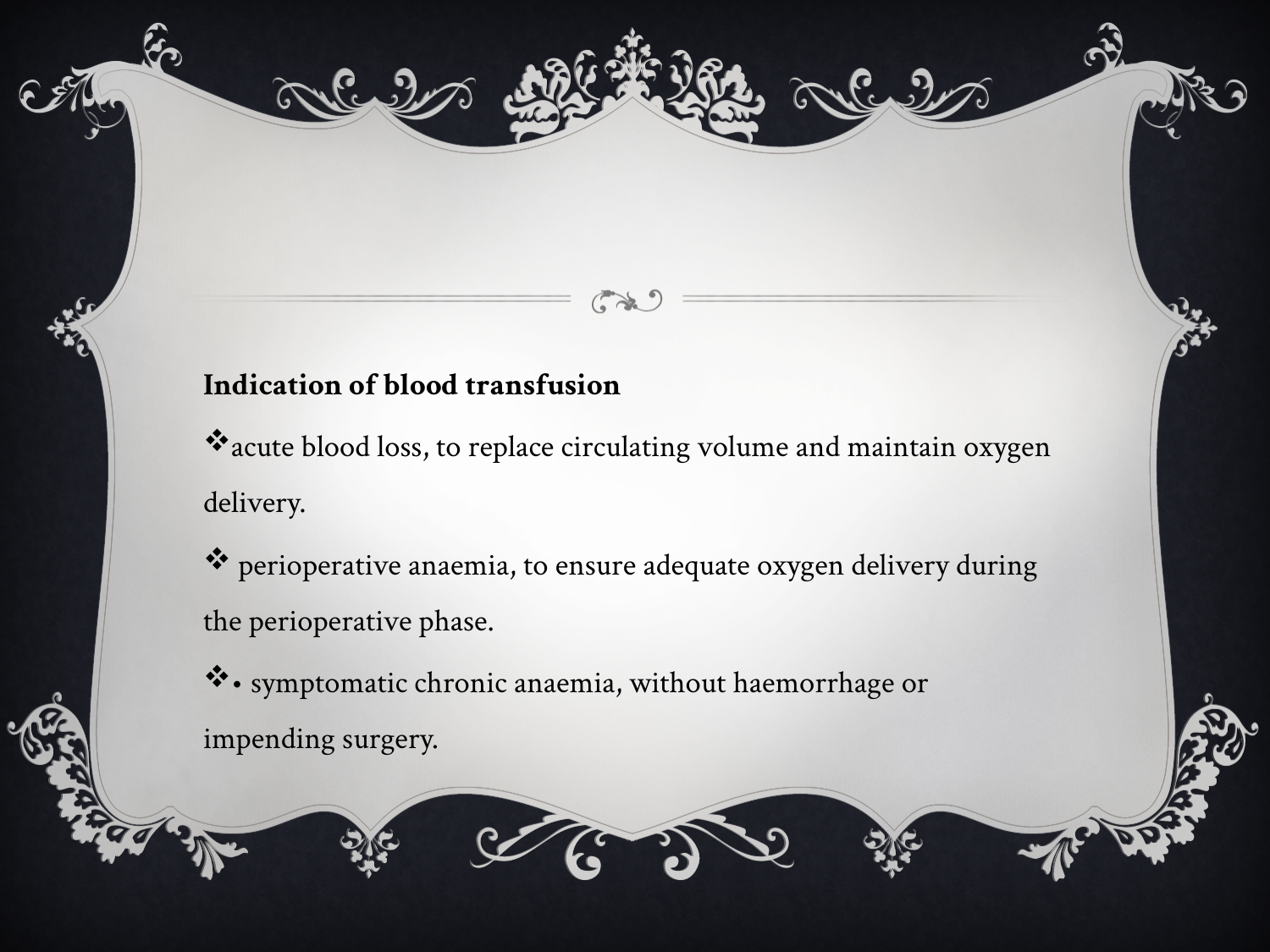

#
Indication of blood transfusion
acute blood loss, to replace circulating volume and maintain oxygen delivery.
 perioperative anaemia, to ensure adequate oxygen delivery during the perioperative phase.
• symptomatic chronic anaemia, without haemorrhage or impending surgery.